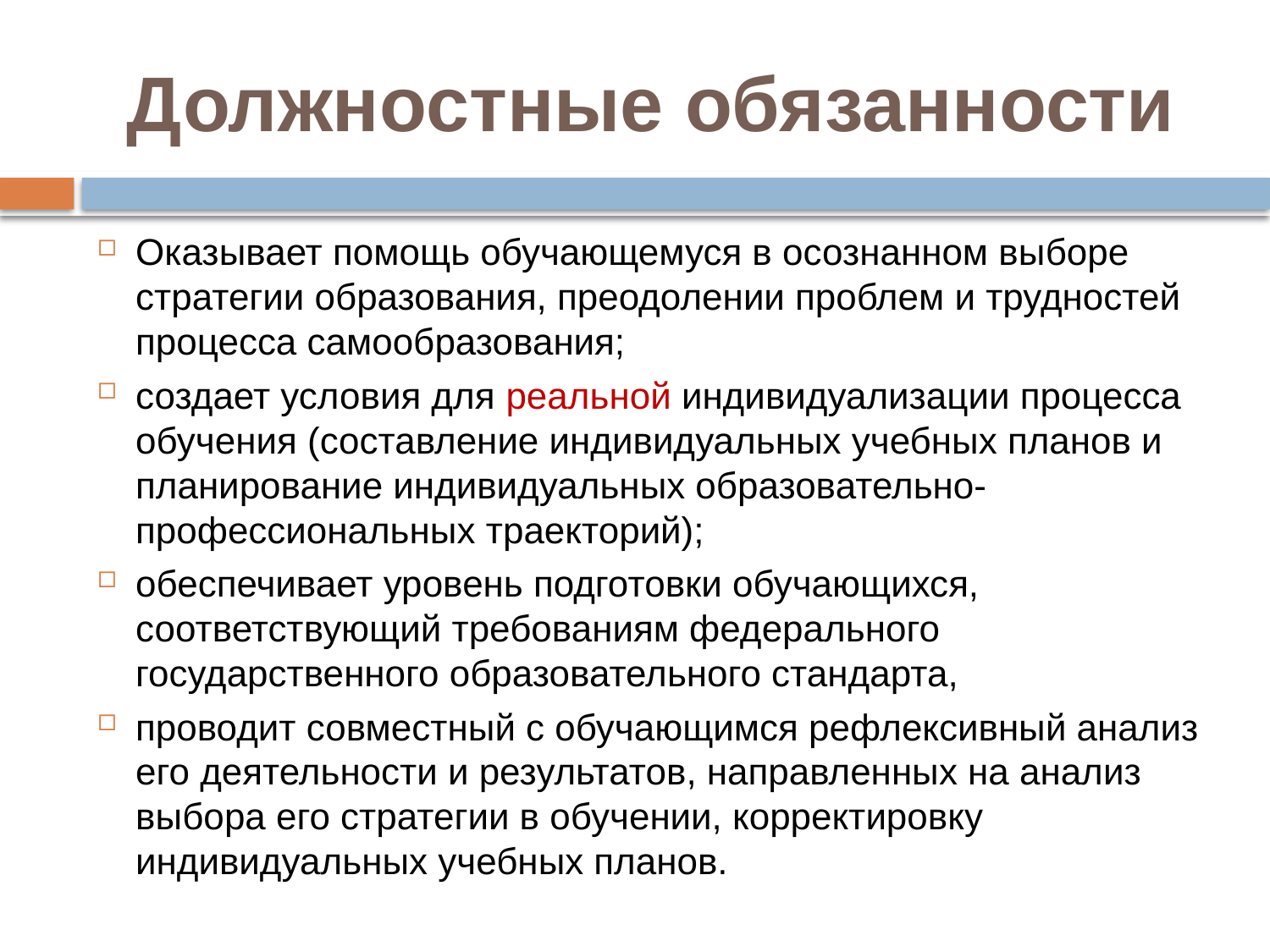

# Должностные обязанности
Оказывает помощь обучающемуся в осознанном выборе стратегии образования, преодолении проблем и трудностей процесса самообразования;
создает условия для реальной индивидуализации процесса обучения (составление индивидуальных учебных планов и планирование индивидуальных образовательно-профессиональных траекторий);
обеспечивает уровень подготовки обучающихся, соответствующий требованиям федерального государственного образовательного стандарта,
проводит совместный с обучающимся рефлексивный анализ его деятельности и результатов, направленных на анализ выбора его стратегии в обучении, корректировку индивидуальных учебных планов.